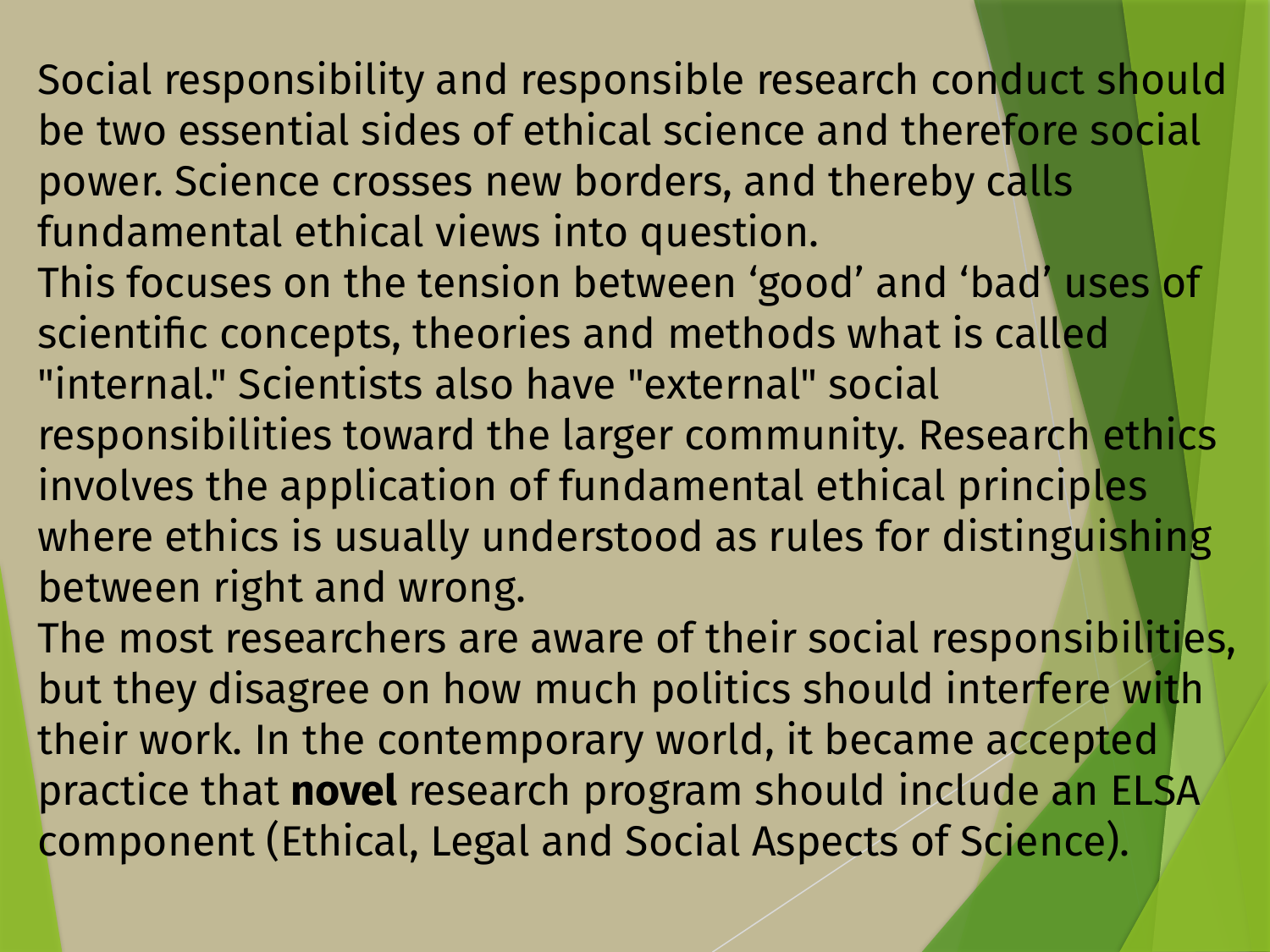

Social responsibility and responsible research conduct should be two essential sides of ethical science and therefore social power. Science crosses new borders, and thereby calls fundamental ethical views into question.
This focuses on the tension between ‘good’ and ‘bad’ uses of scientific concepts, theories and methods what is called "internal." Scientists also have "external" social responsibilities toward the larger community. Research ethics involves the application of fundamental ethical principles where ethics is usually understood as rules for distinguishing between right and wrong.
The most researchers are aware of their social responsibilities, but they disagree on how much politics should interfere with their work. In the contemporary world, it became accepted practice that novel research program should include an ELSA component (Ethical, Legal and Social Aspects of Science).